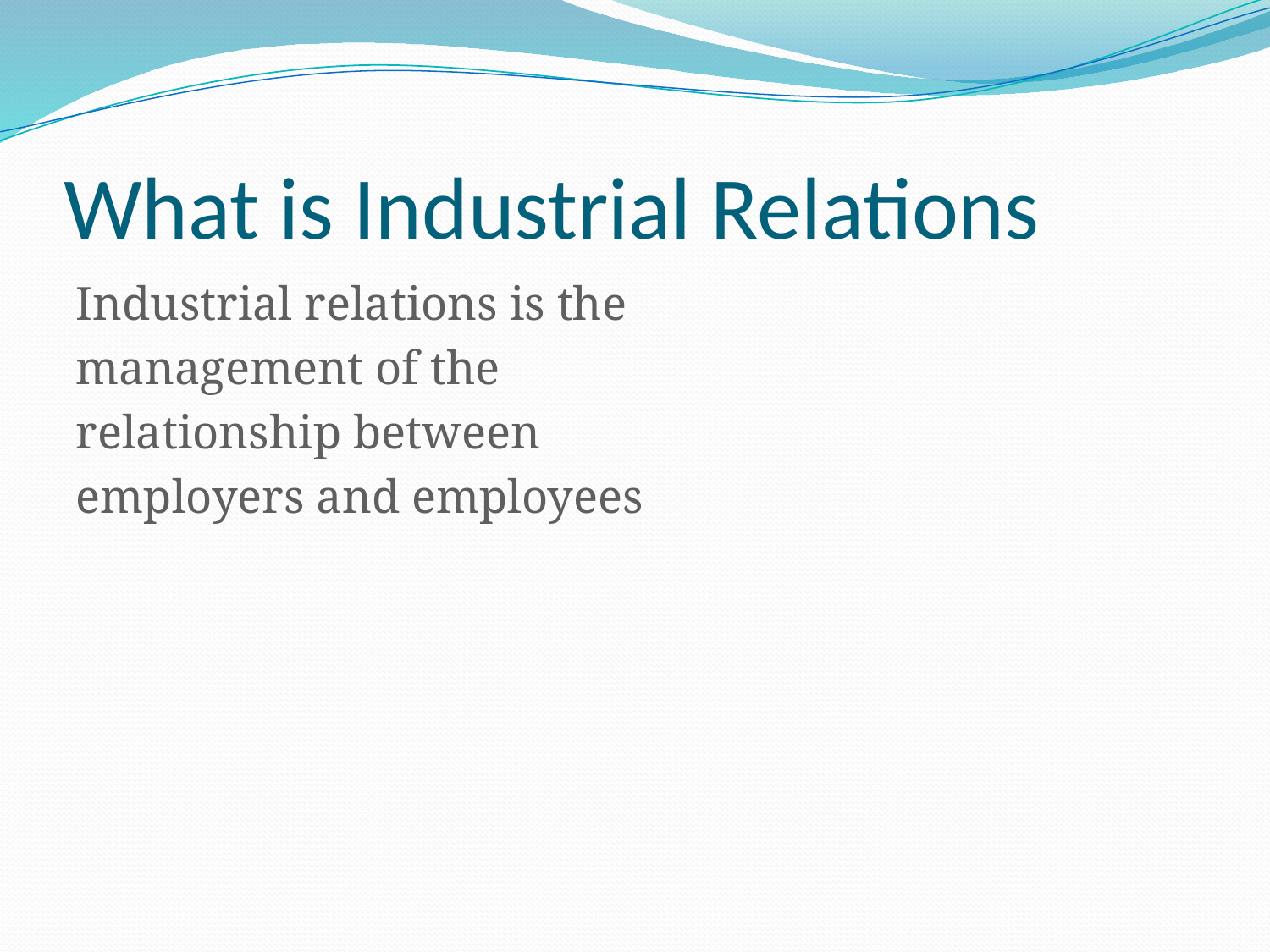

# What is Industrial Relations
Industrial relations is the
management of the
relationship between
employers and employees